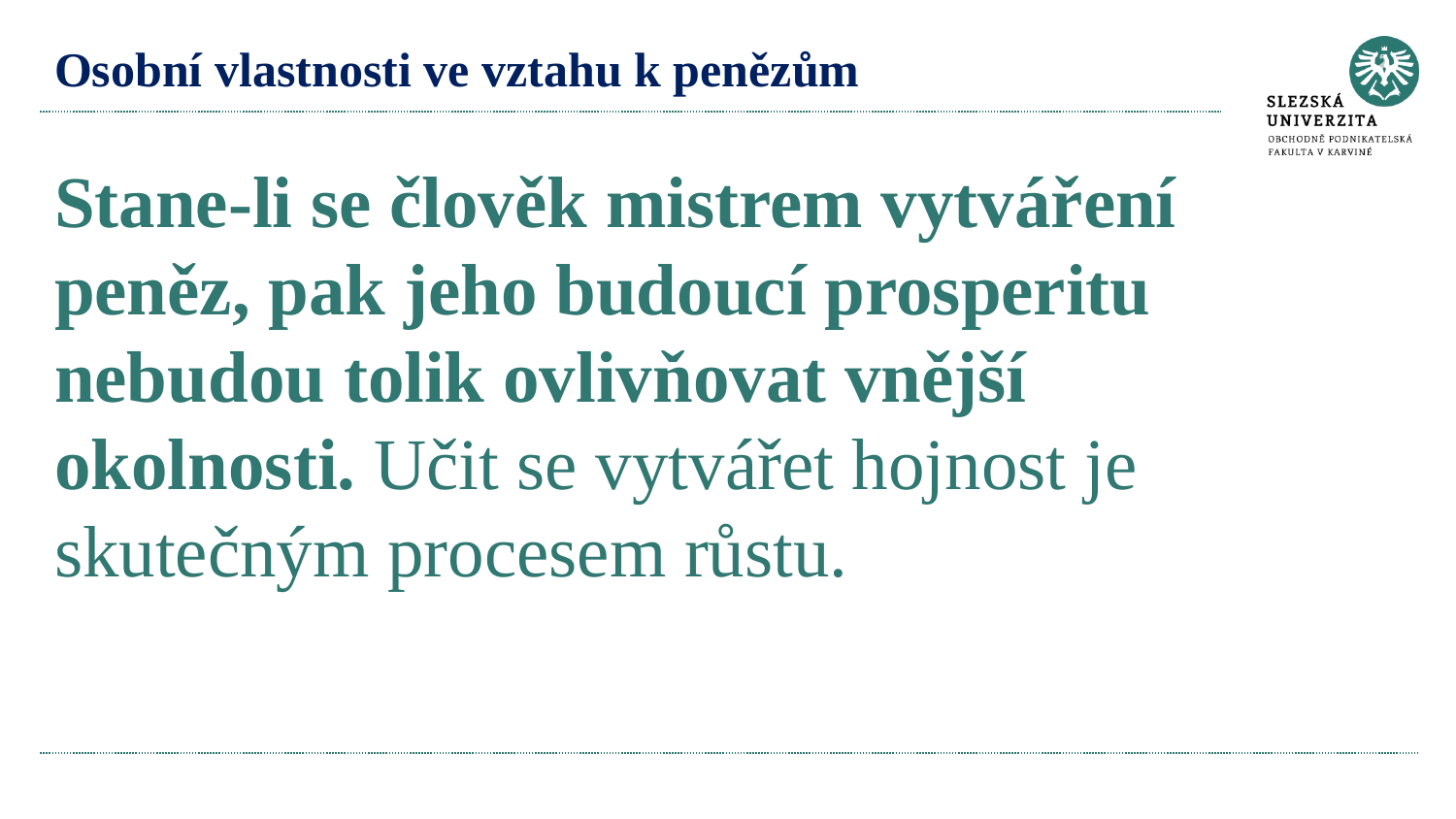

# Osobní vlastnosti ve vztahu k penězům Stane-li se člověk mistrem vytváření peněz, pak jeho budoucí prosperitu nebudou tolik ovlivňovat vnější okolnosti. Učit se vytvářet hojnost je skutečným procesem růstu.